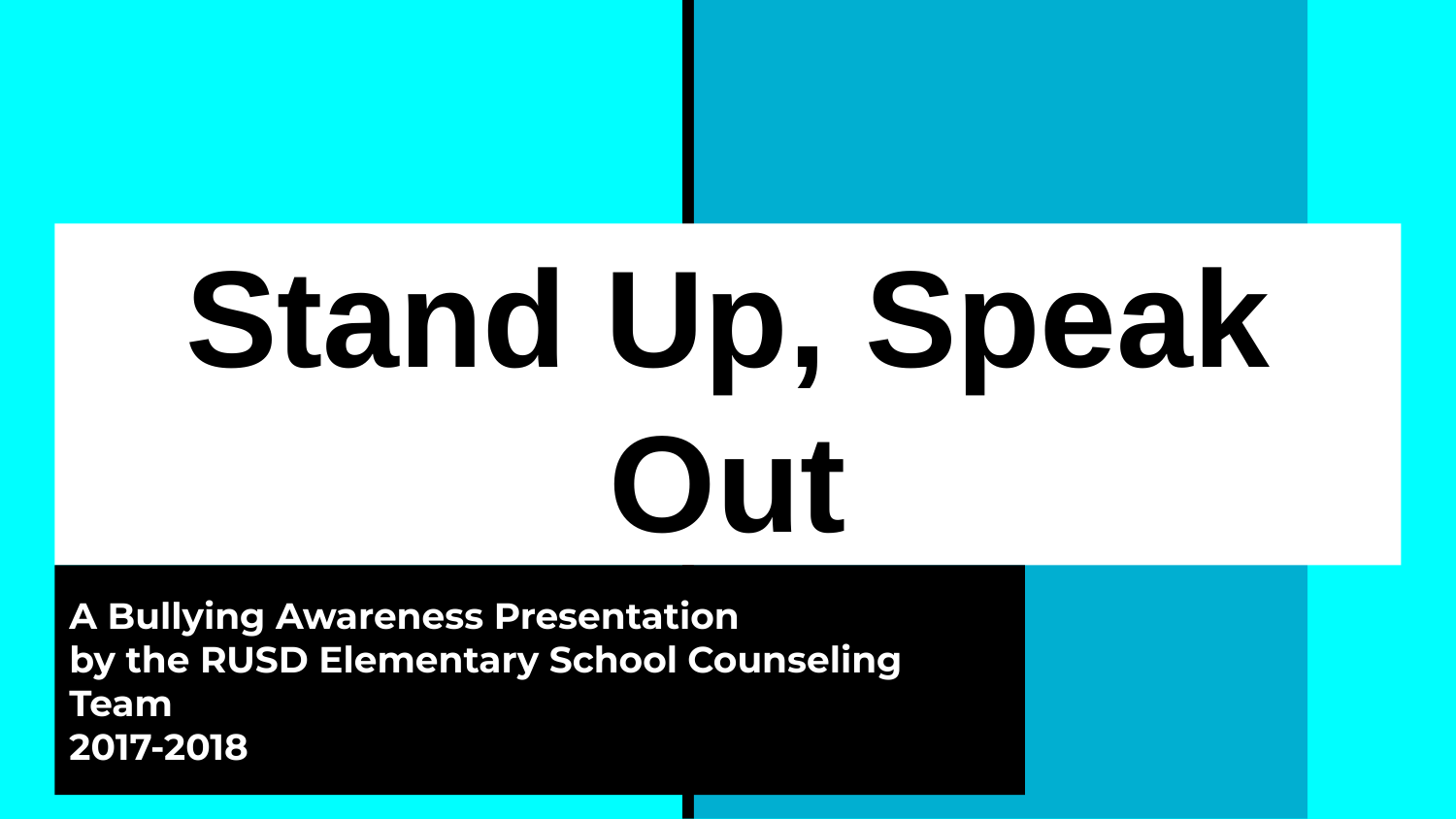

# Stand Up, Speak Out
A Bullying Awareness Presentation
by the RUSD Elementary School Counseling Team
2017-2018